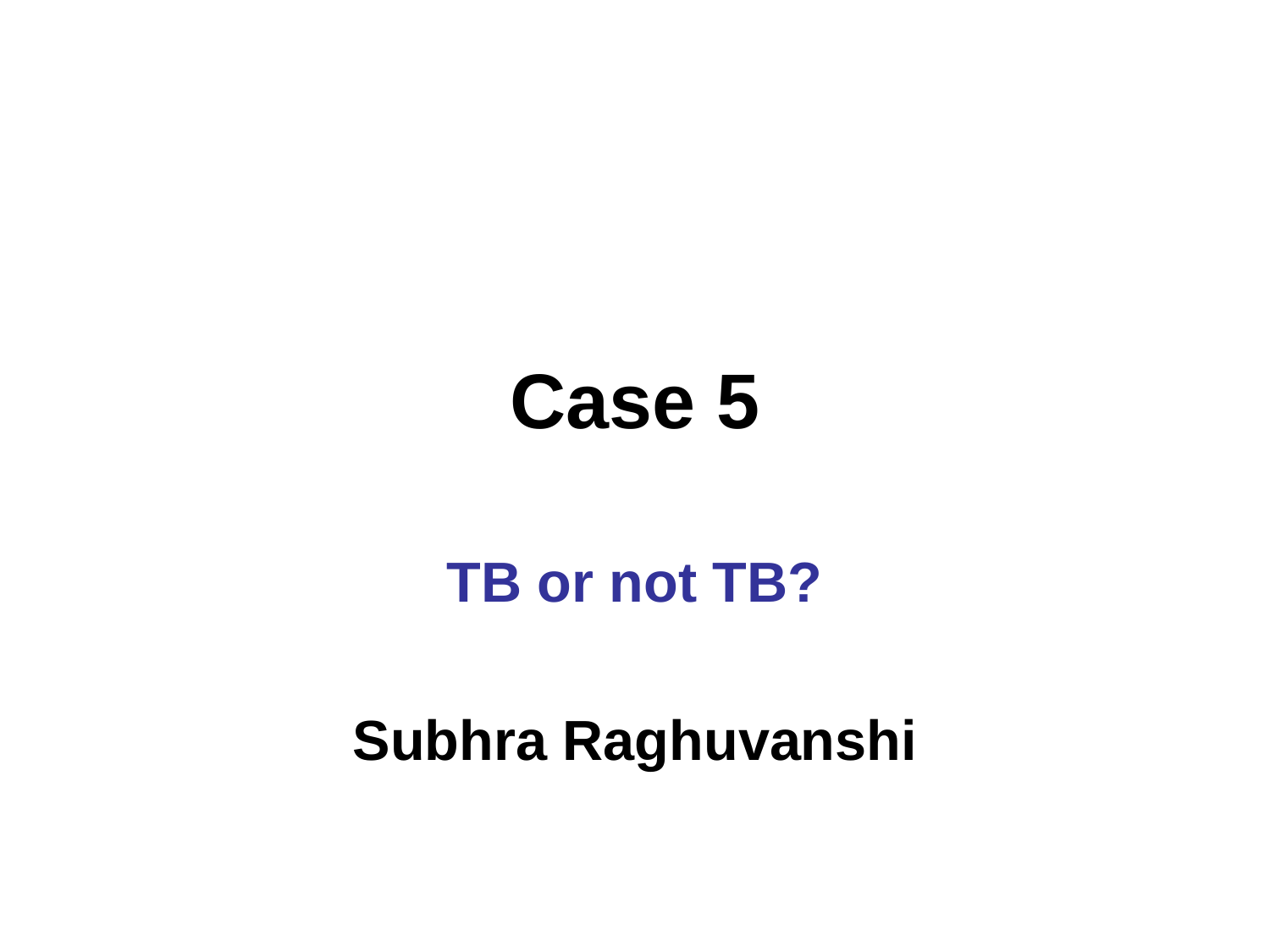

# Case 5
TB or not TB?

Subhra Raghuvanshi